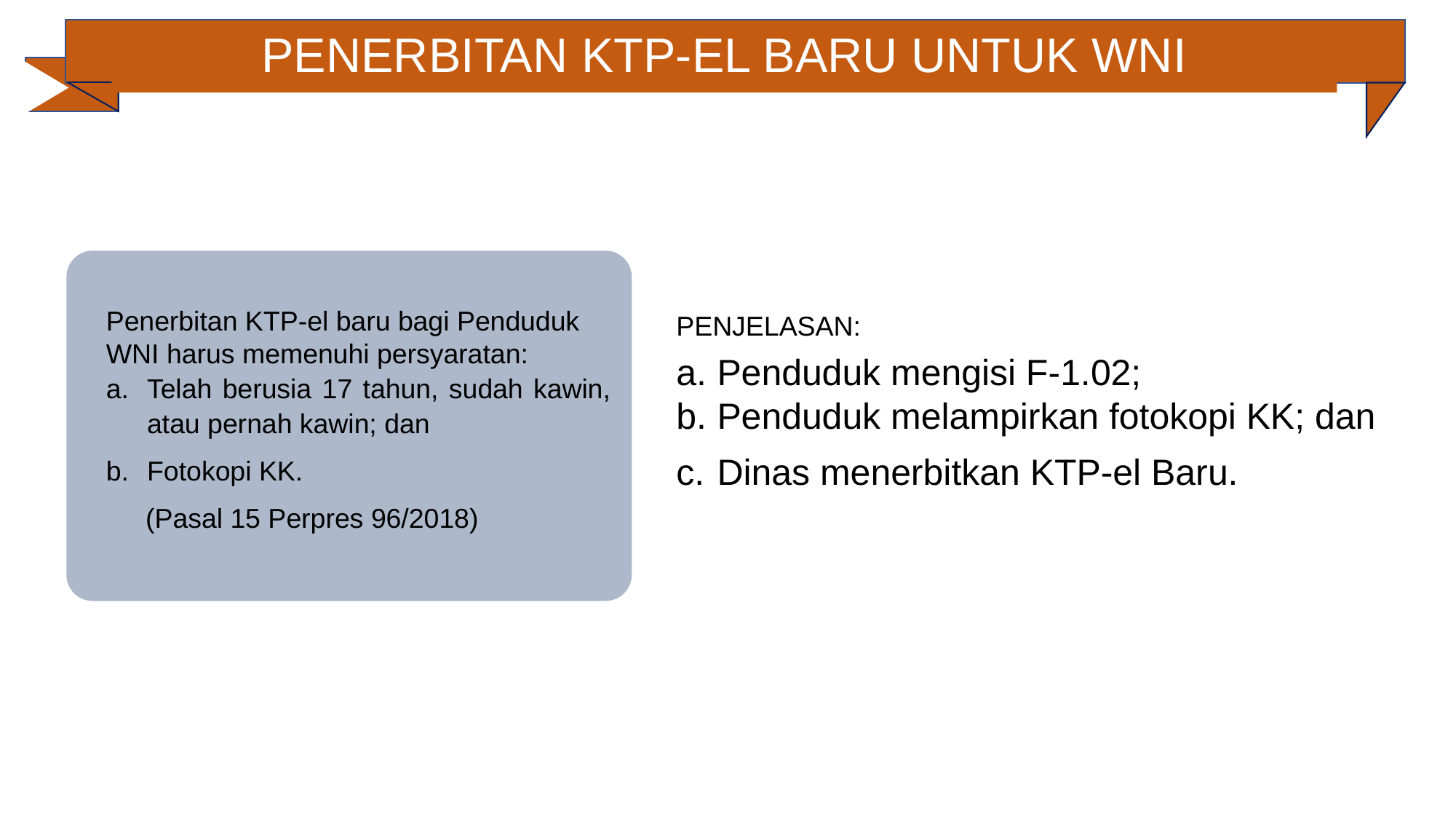

PENERBITAN KTP-EL BARU UNTUK WNI

Penerbitan KTP-el baru bagi Penduduk WNI harus memenuhi persyaratan:
Telah berusia 17 tahun, sudah kawin, atau pernah kawin; dan
Fotokopi KK.
   (Pasal 15 Perpres 96/2018)

PENJELASAN:
Penduduk mengisi F-1.02;
Penduduk melampirkan fotokopi KK; dan
Dinas menerbitkan KTP-el Baru.